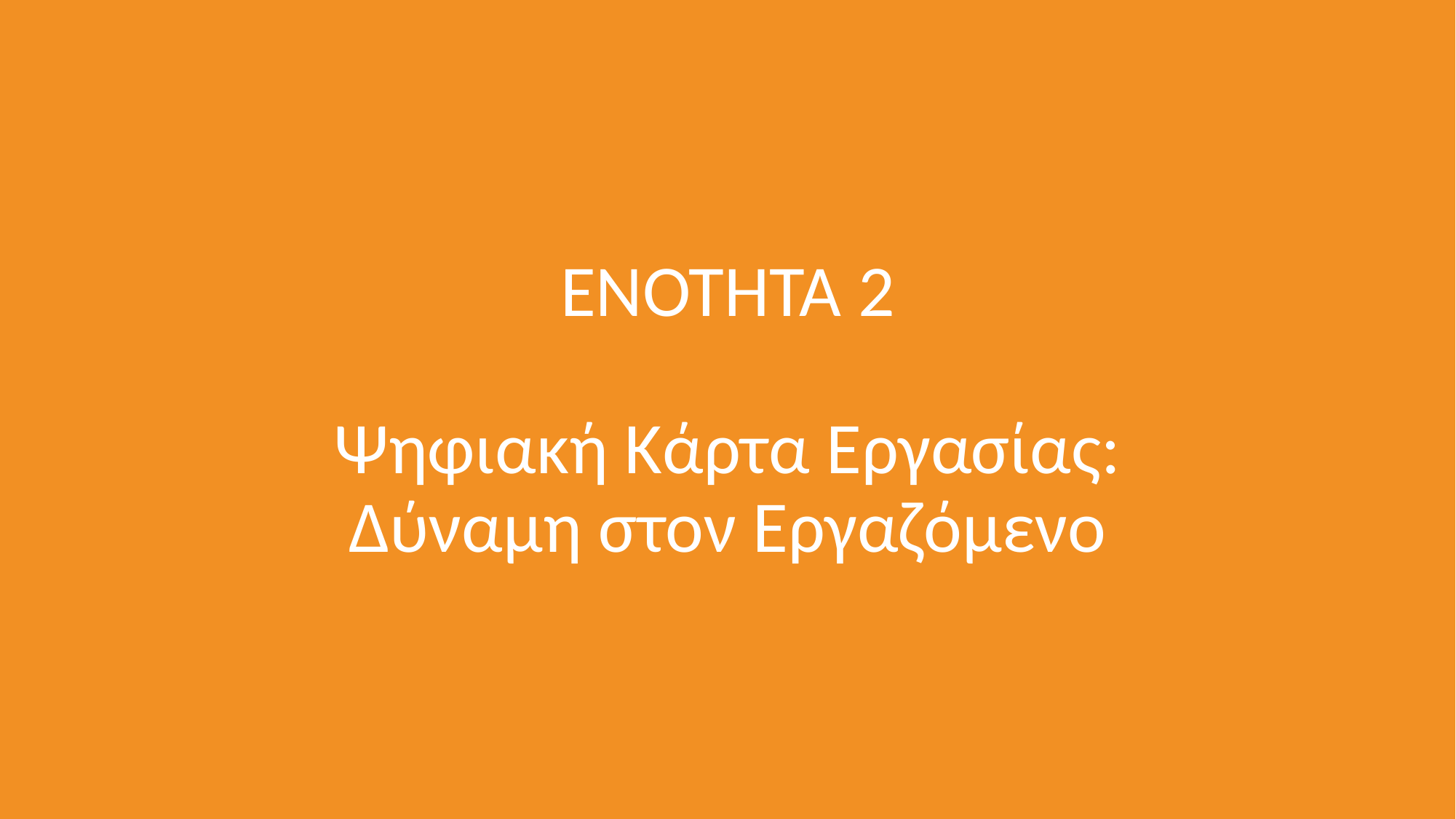

# ΕΝΟΤΗΤΑ 2 Ψηφιακή Κάρτα Εργασίας: Δύναμη στον Εργαζόμενο